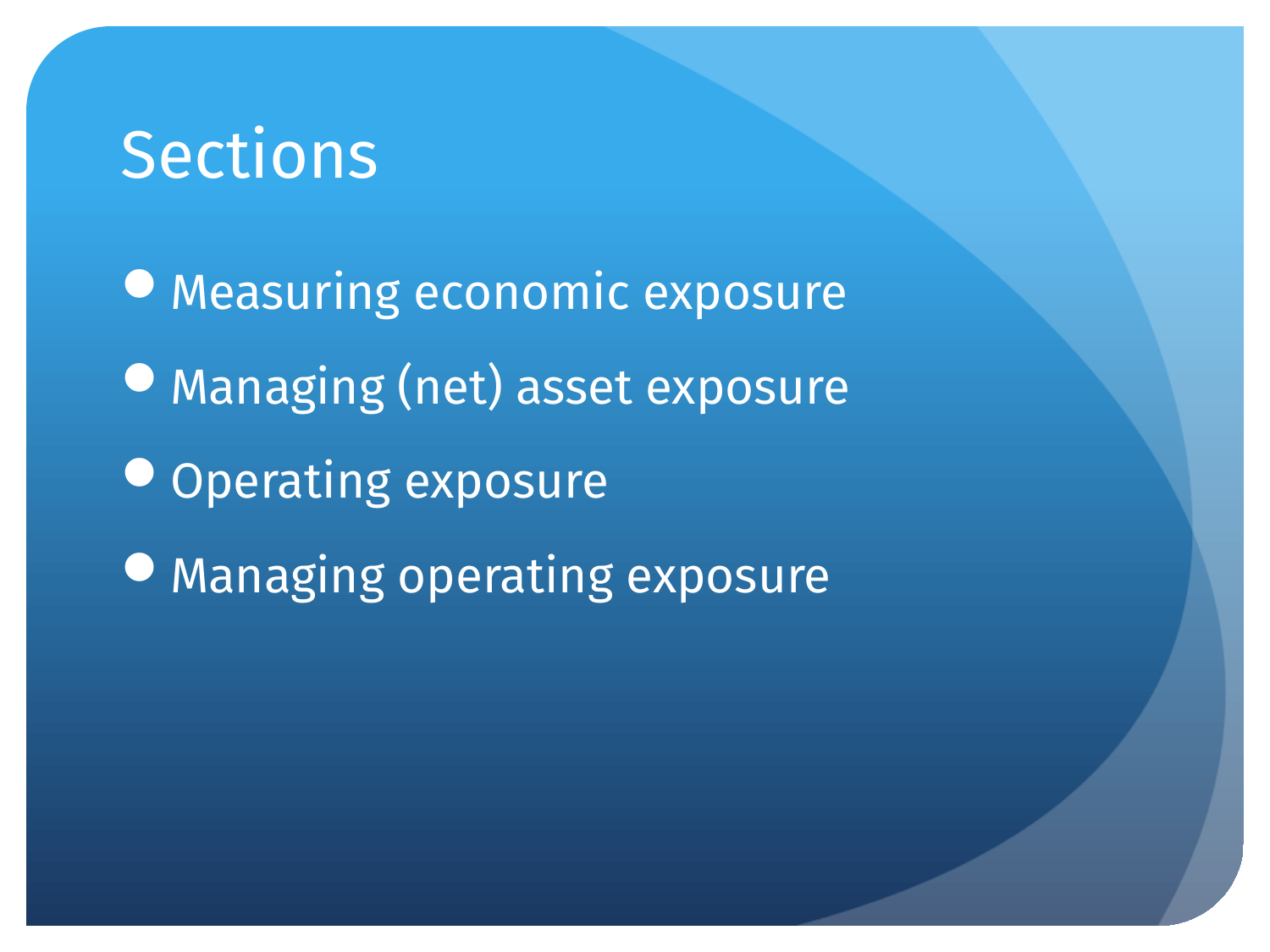

# Sections
Measuring economic exposure
Managing (net) asset exposure
Operating exposure
Managing operating exposure